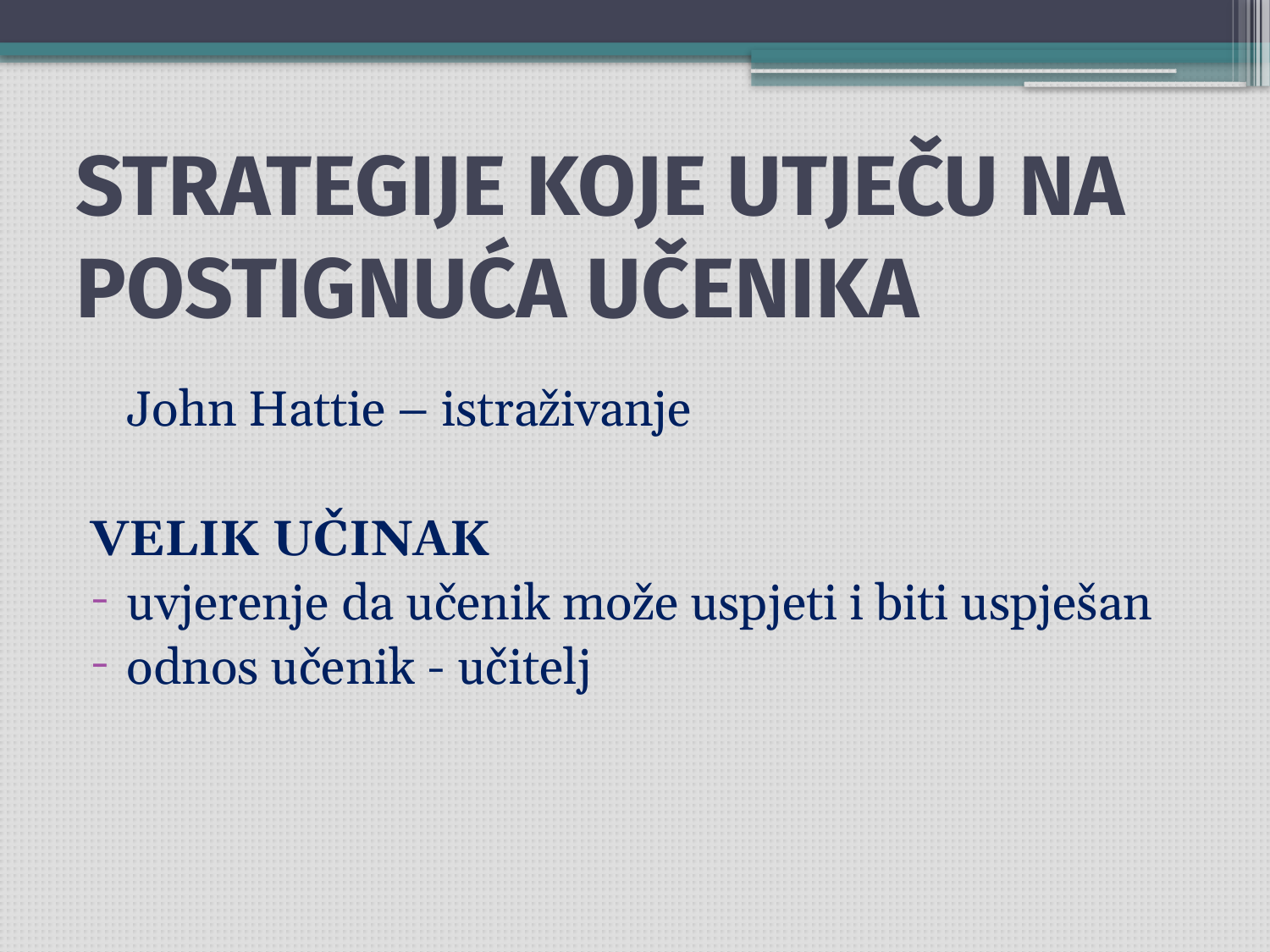

# STRATEGIJE KOJE UTJEČU NA POSTIGNUĆA UČENIKA

	John Hattie – istraživanje

VELIK UČINAK
uvjerenje da učenik može uspjeti i biti uspješan
odnos učenik - učitelj